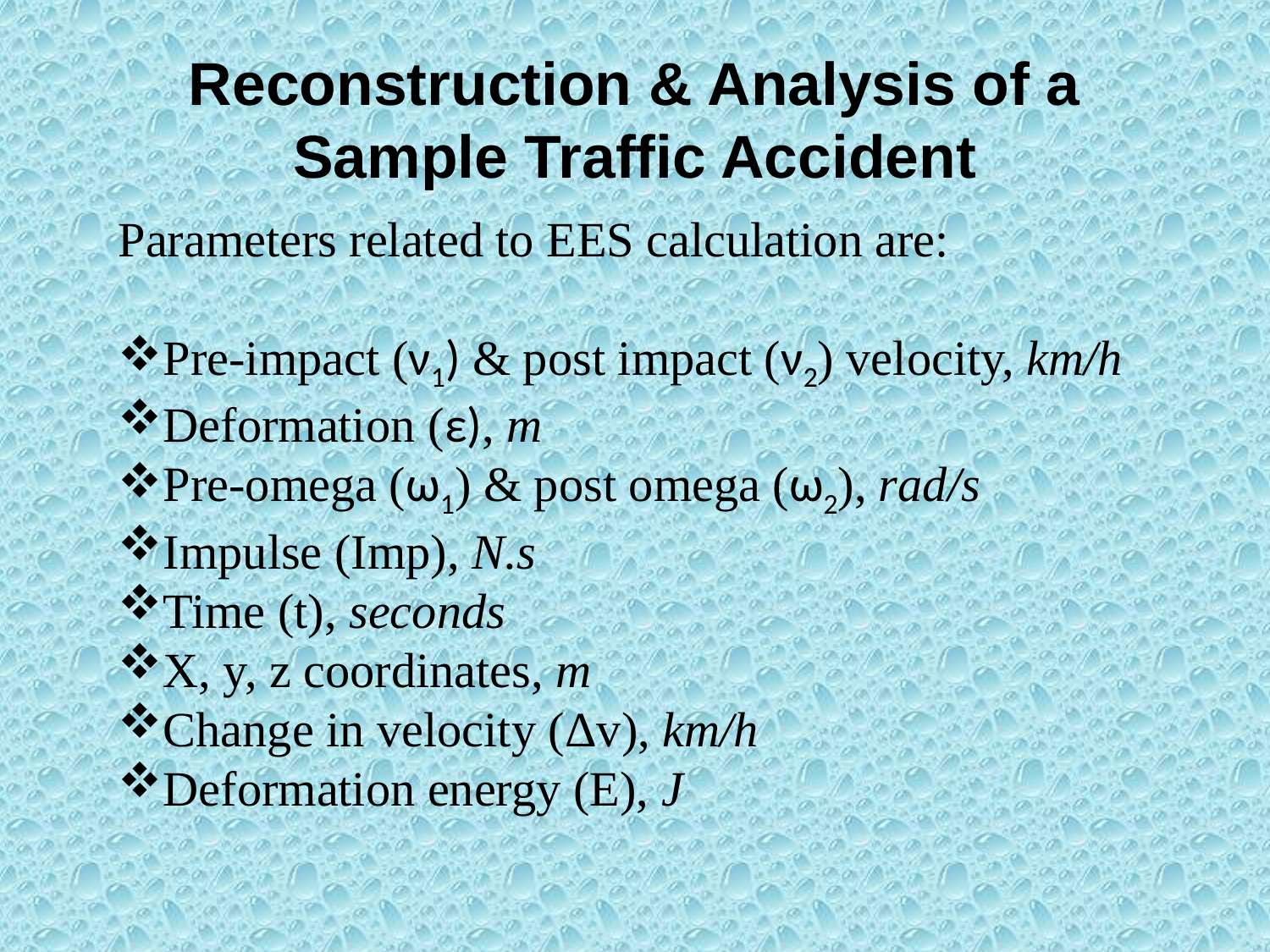

# Reconstruction & Analysis of a Sample Traffic Accident
Parameters related to EES calculation are:

Pre-impact (ν1) & post impact (ν2) velocity, km/h
Deformation (ε), m
Pre-omega (ω1) & post omega (ω2), rad/s
Impulse (Imp), N.s
Time (t), seconds
X, y, z coordinates, m
Change in velocity (Δv), km/h
Deformation energy (E), J